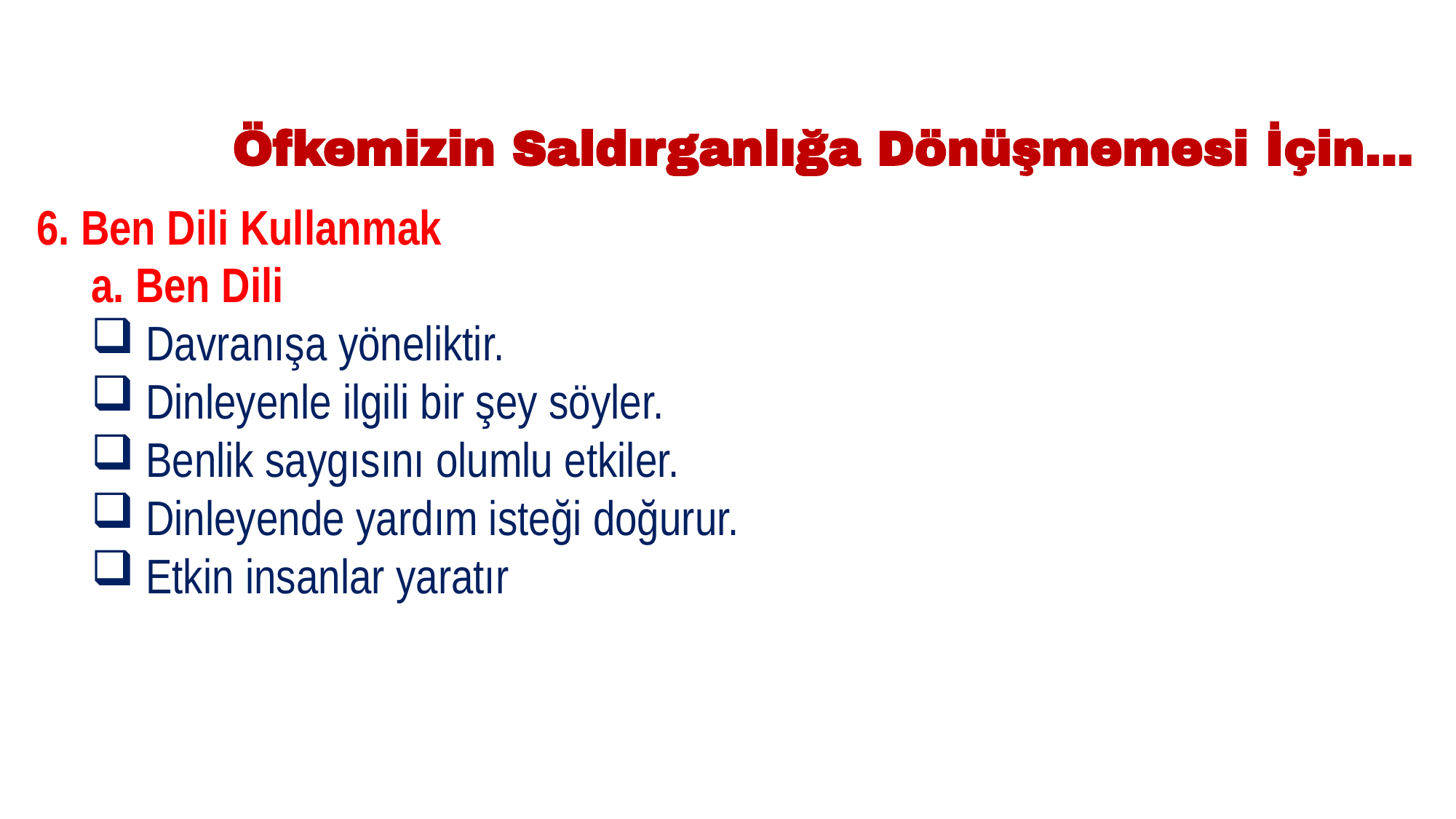

# Öfkemizin Saldırganlığa Dönüşmemesi İçin…
6. Ben Dili Kullanmak
a. Ben Dili
Davranışa yöneliktir.
Dinleyenle ilgili bir şey söyler.
Benlik saygısını olumlu etkiler.
Dinleyende yardım isteği doğurur.
Etkin insanlar yaratır